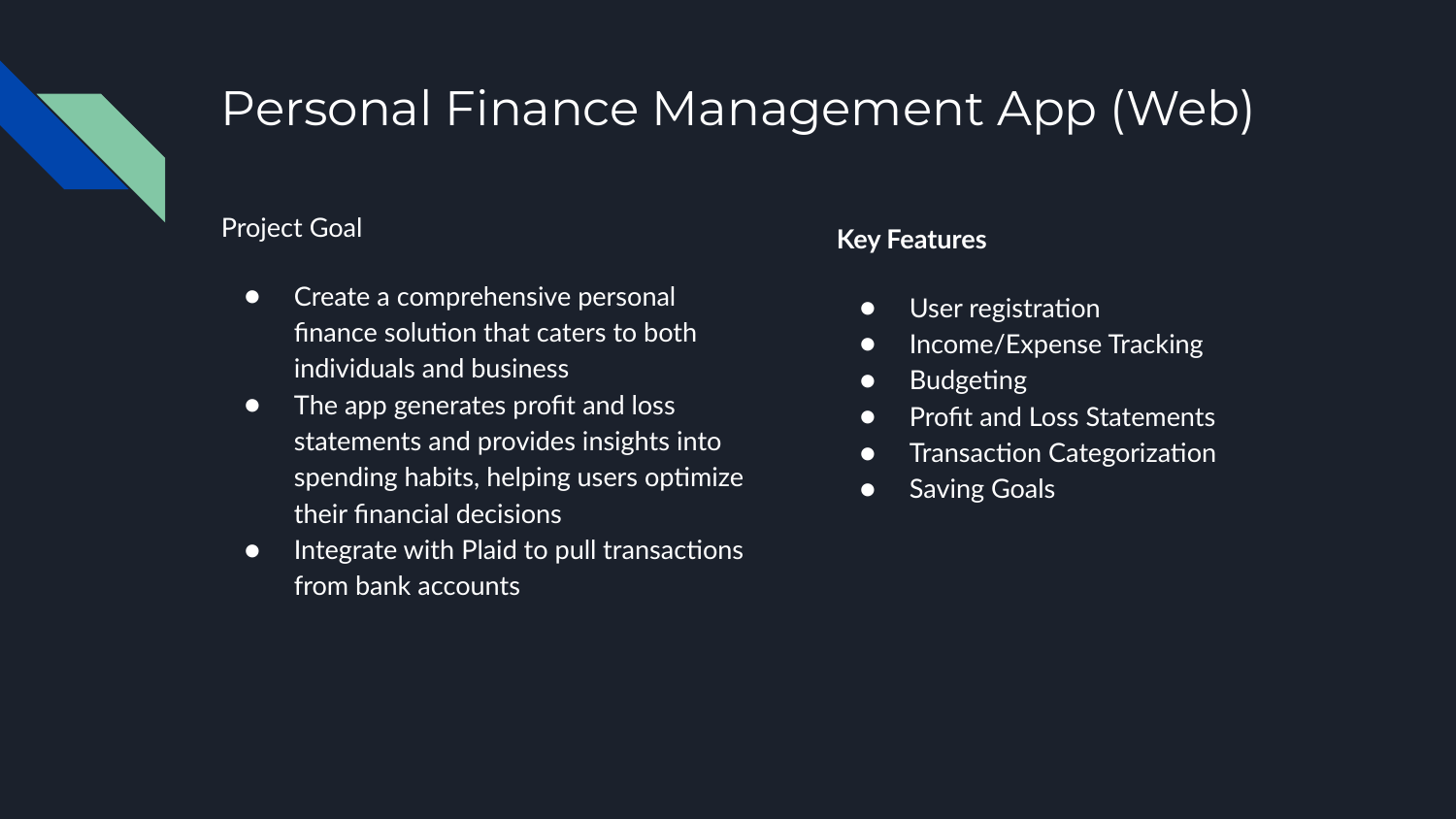

# Personal Finance Management App (Web)
Project Goal
Create a comprehensive personal finance solution that caters to both  individuals and business
The app generates profit and loss statements and provides insights into spending habits, helping users optimize their financial decisions
Integrate with Plaid to pull transactions from bank accounts
Key Features
User registration
Income/Expense Tracking
Budgeting
Profit and Loss Statements
Transaction Categorization
Saving Goals